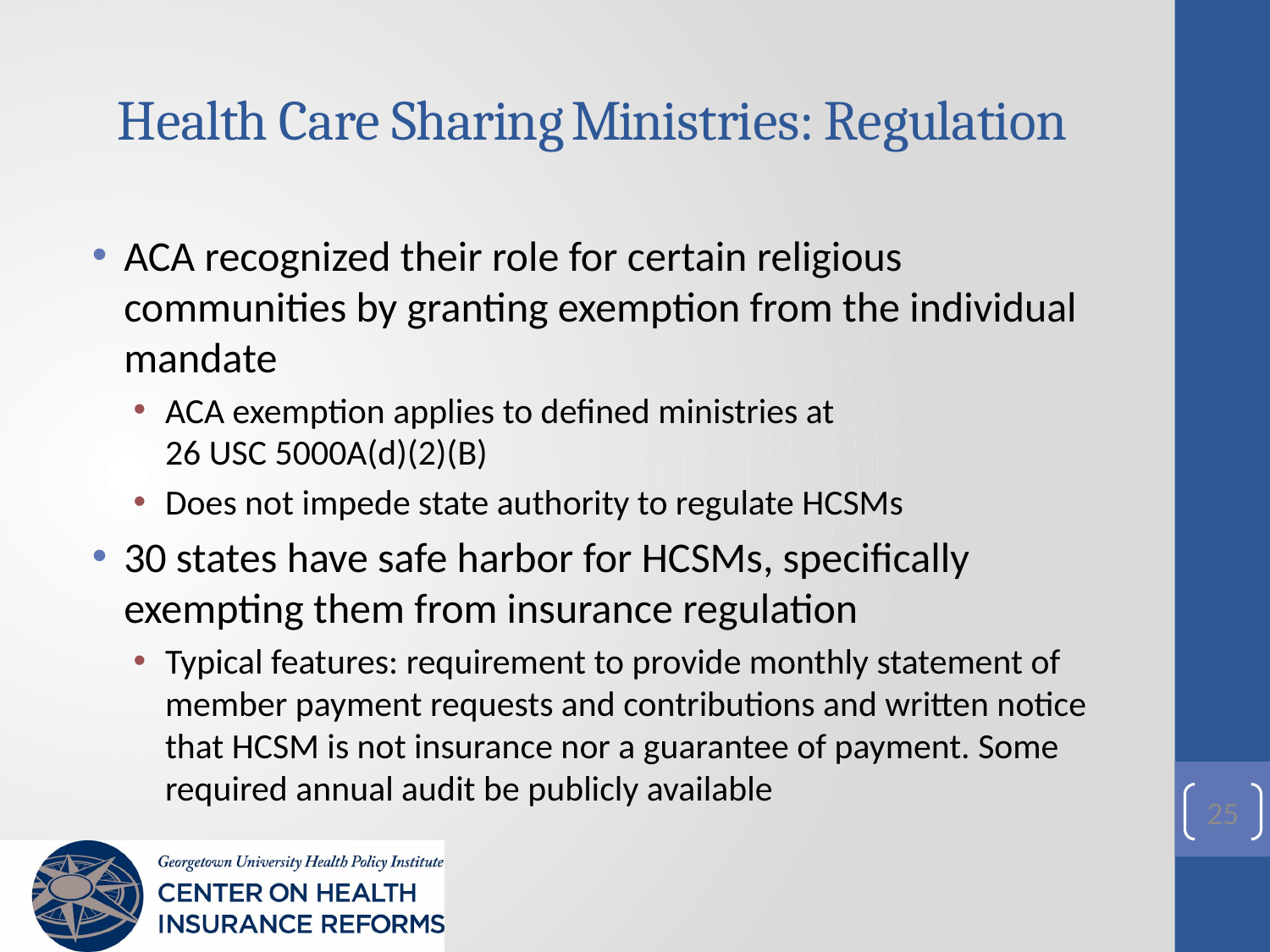

# Health Care Sharing Ministries: Regulation
ACA recognized their role for certain religious communities by granting exemption from the individual mandate
ACA exemption applies to defined ministries at                              26 USC 5000A(d)(2)(B)
Does not impede state authority to regulate HCSMs
30 states have safe harbor for HCSMs, specifically exempting them from insurance regulation
Typical features: requirement to provide monthly statement of member payment requests and contributions and written notice that HCSM is not insurance nor a guarantee of payment. Some required annual audit be publicly available

25